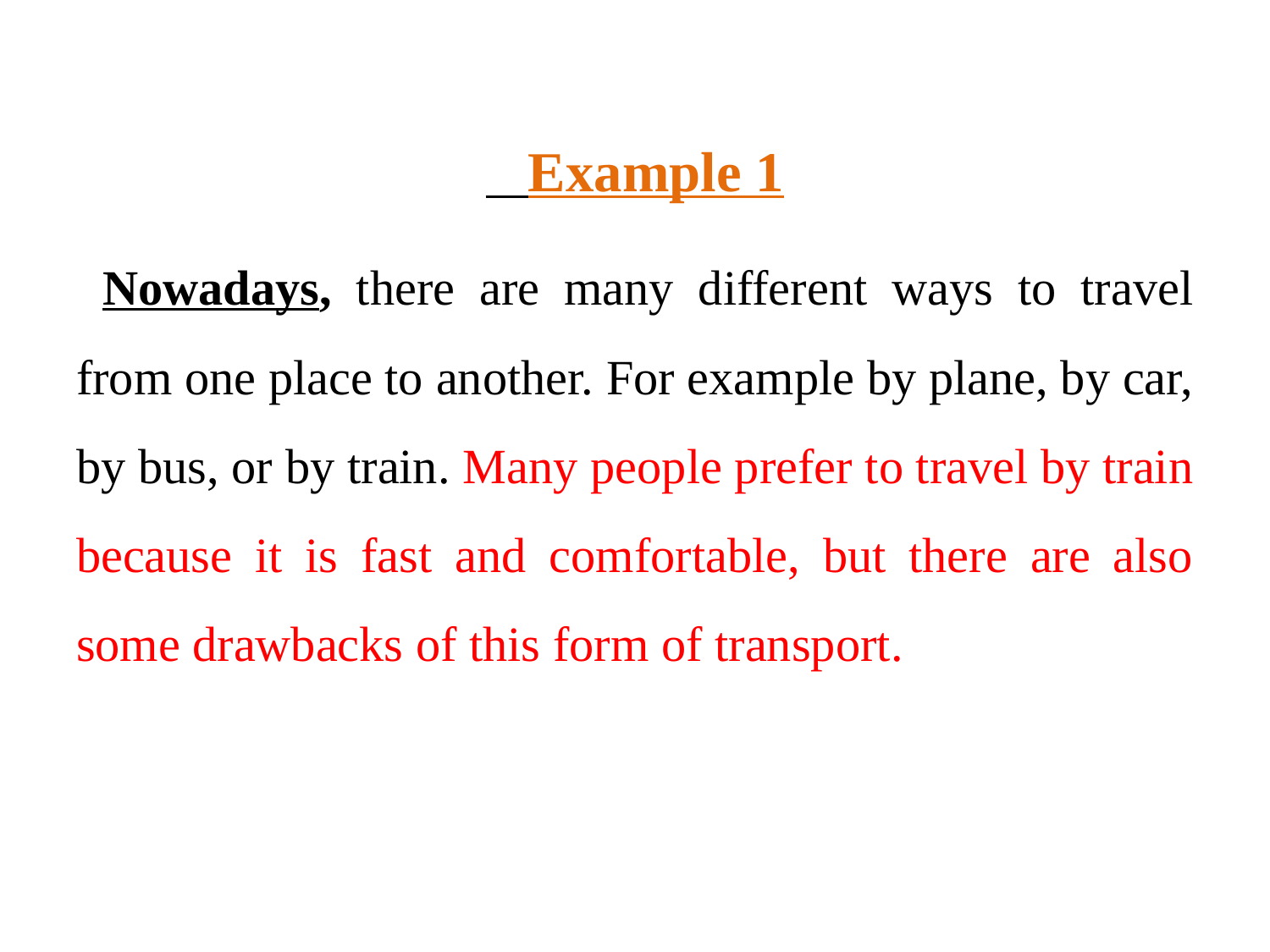

Example 1
 Nowadays, there are many different ways to travel from one place to another. For example by plane, by car, by bus, or by train. Many people prefer to travel by train because it is fast and comfortable, but there are also some drawbacks of this form of transport.